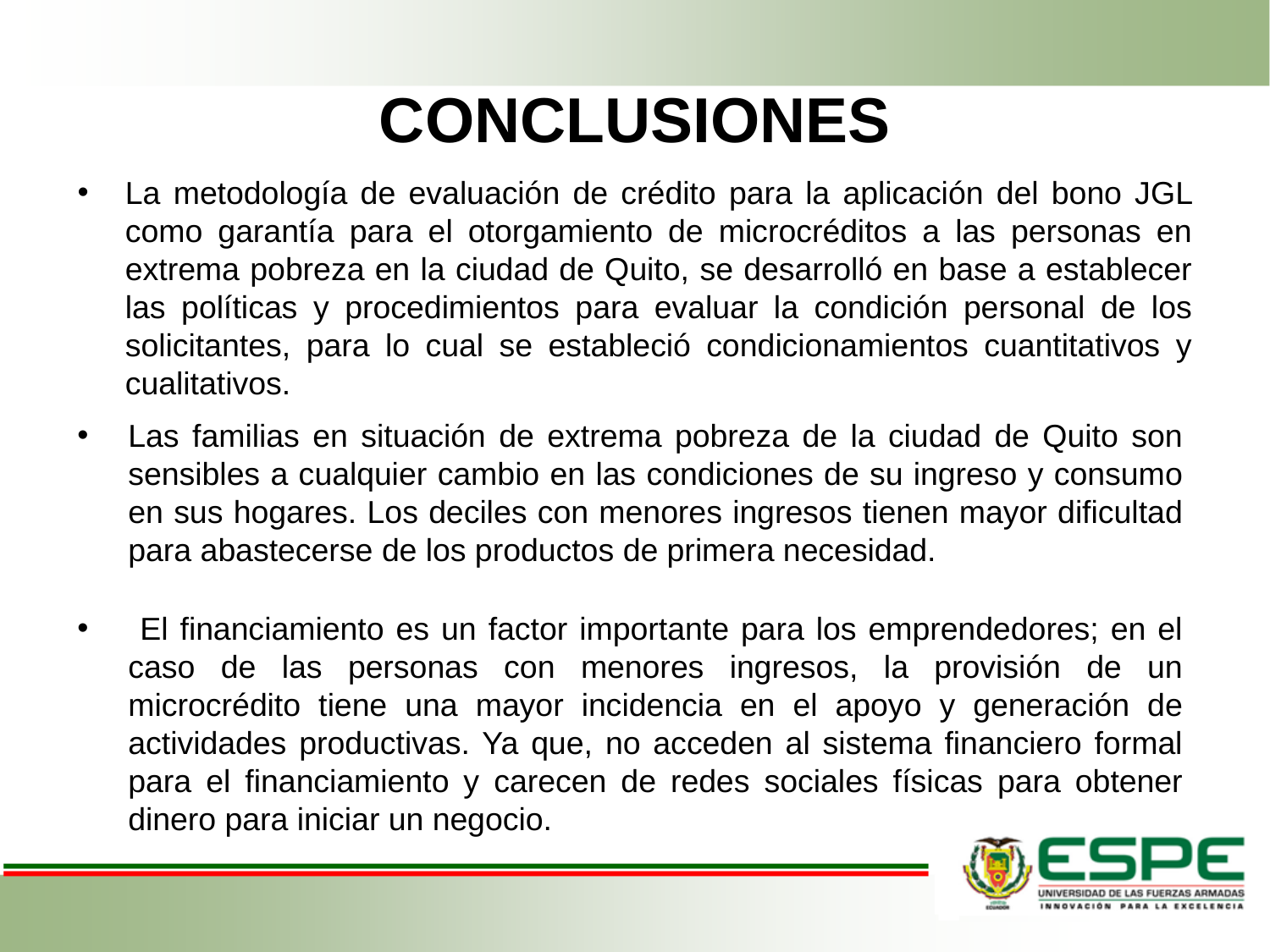

# Conclusiones
La metodología de evaluación de crédito para la aplicación del bono JGL como garantía para el otorgamiento de microcréditos a las personas en extrema pobreza en la ciudad de Quito, se desarrolló en base a establecer las políticas y procedimientos para evaluar la condición personal de los solicitantes, para lo cual se estableció condicionamientos cuantitativos y cualitativos.

Las familias en situación de extrema pobreza de la ciudad de Quito son sensibles a cualquier cambio en las condiciones de su ingreso y consumo en sus hogares. Los deciles con menores ingresos tienen mayor dificultad para abastecerse de los productos de primera necesidad.
 El financiamiento es un factor importante para los emprendedores; en el caso de las personas con menores ingresos, la provisión de un microcrédito tiene una mayor incidencia en el apoyo y generación de actividades productivas. Ya que, no acceden al sistema financiero formal para el financiamiento y carecen de redes sociales físicas para obtener dinero para iniciar un negocio.